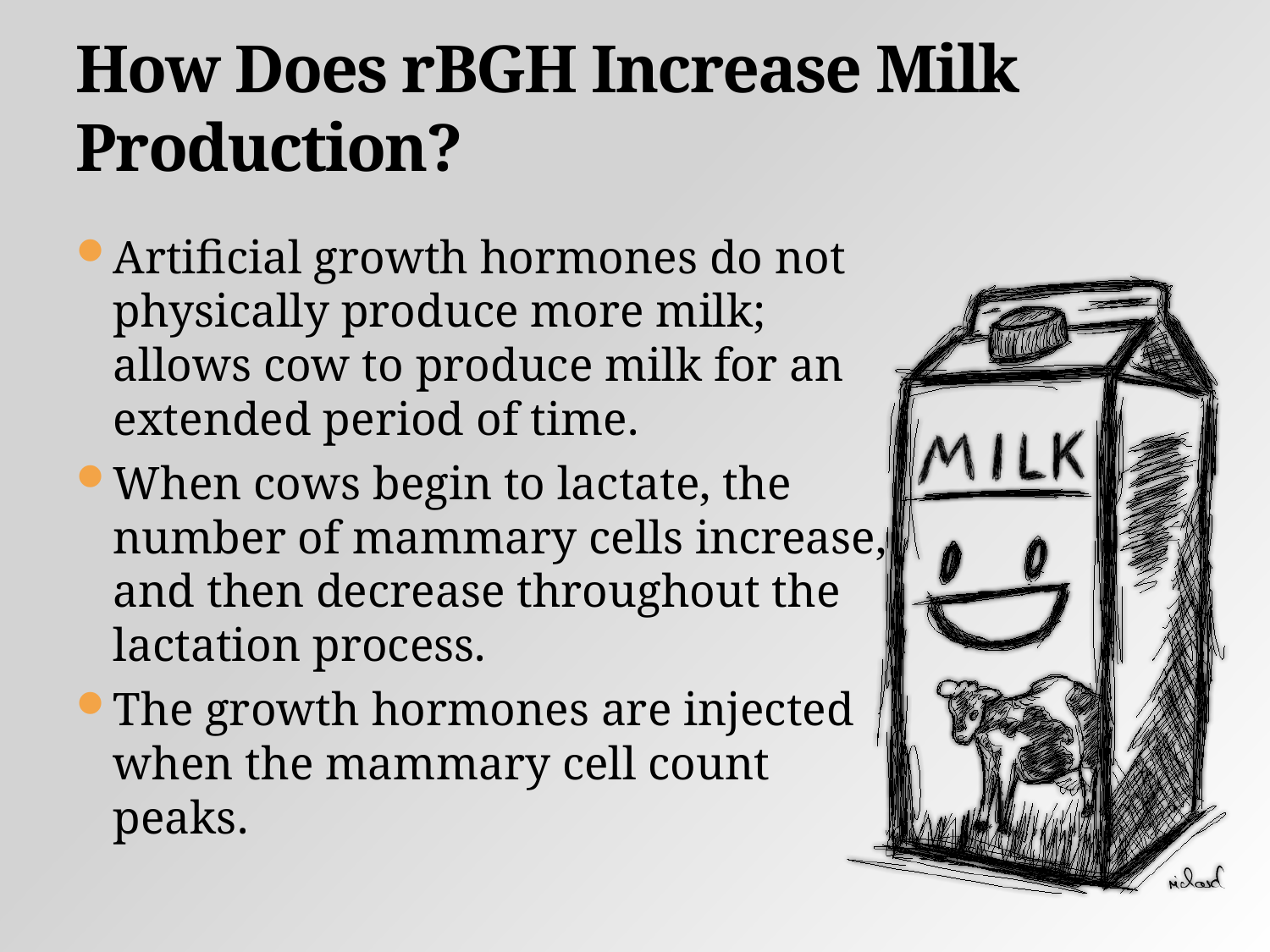

# How Does rBGH Increase Milk Production?
Artificial growth hormones do not physically produce more milk; allows cow to produce milk for an extended period of time.
When cows begin to lactate, the number of mammary cells increase, and then decrease throughout the lactation process.
The growth hormones are injected when the mammary cell count peaks.